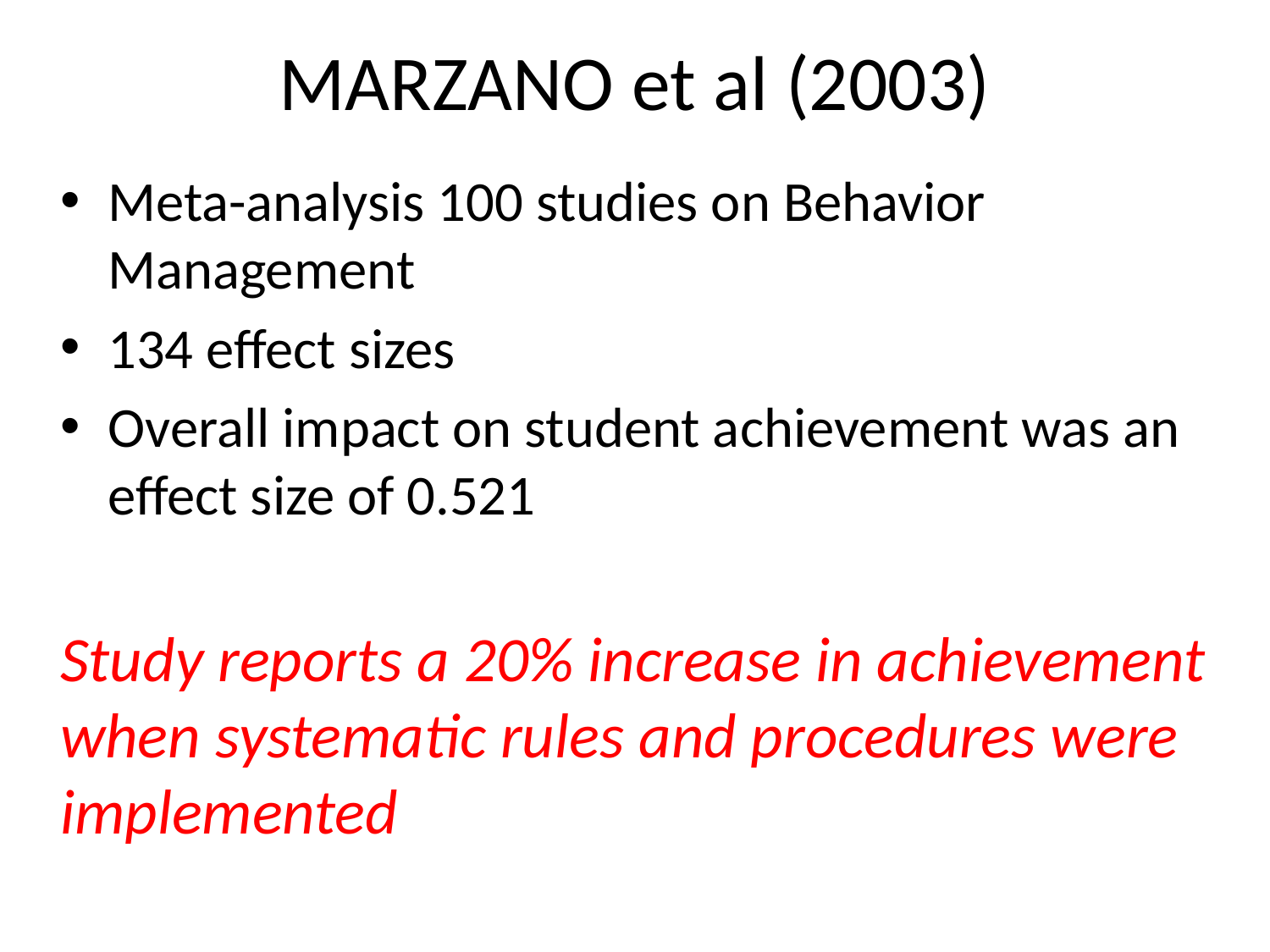

# MARZANO et al (2003)
Meta-analysis 100 studies on Behavior Management
134 effect sizes
Overall impact on student achievement was an effect size of 0.521

Study reports a 20% increase in achievement when systematic rules and procedures were implemented